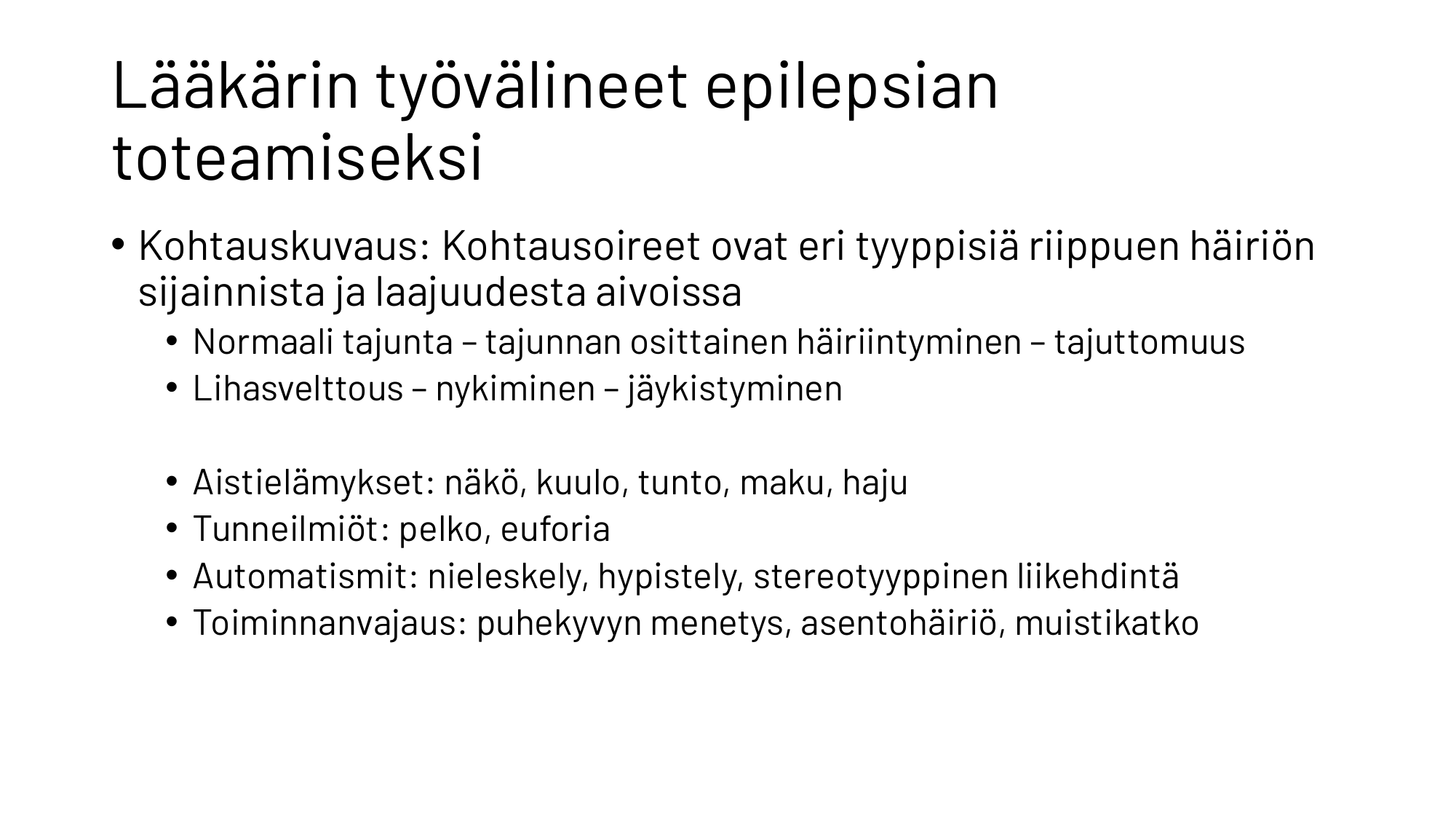

# Lääkärin työvälineet epilepsian toteamiseksi
Kohtauskuvaus: Kohtausoireet ovat eri tyyppisiä riippuen häiriön sijainnista ja laajuudesta aivoissa
Normaali tajunta – tajunnan osittainen häiriintyminen – tajuttomuus
Lihasvelttous – nykiminen – jäykistyminen

Aistielämykset: näkö, kuulo, tunto, maku, haju
Tunneilmiöt: pelko, euforia
Automatismit: nieleskely, hypistely, stereotyyppinen liikehdintä
Toiminnanvajaus: puhekyvyn menetys, asentohäiriö, muistikatko